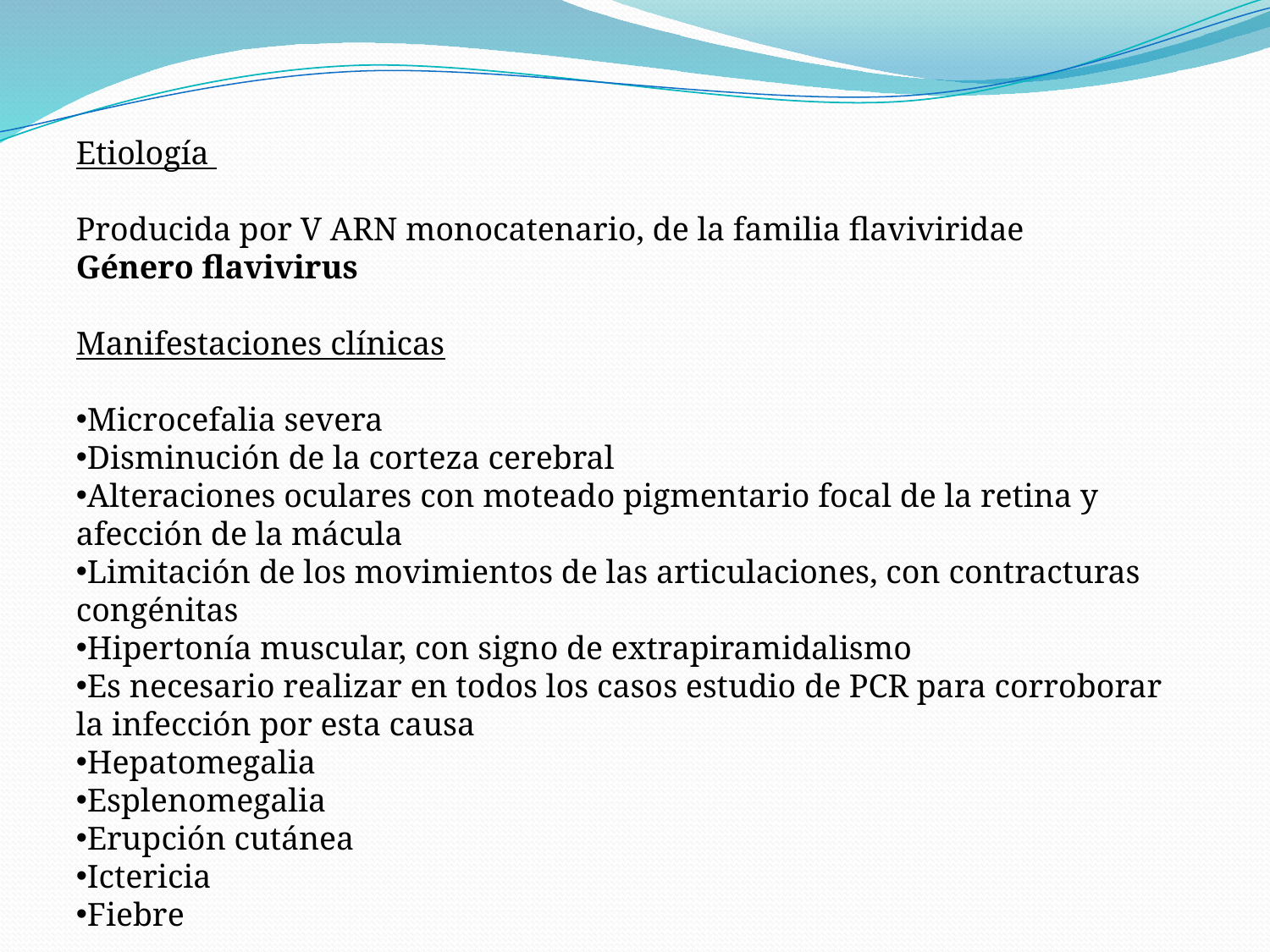

Etiología

Producida por V ARN monocatenario, de la familia flaviviridae
Género flavivirus

Manifestaciones clínicas

Microcefalia severa
Disminución de la corteza cerebral
Alteraciones oculares con moteado pigmentario focal de la retina y afección de la mácula
Limitación de los movimientos de las articulaciones, con contracturas congénitas
Hipertonía muscular, con signo de extrapiramidalismo
Es necesario realizar en todos los casos estudio de PCR para corroborar la infección por esta causa
Hepatomegalia
Esplenomegalia
Erupción cutánea
Ictericia
Fiebre